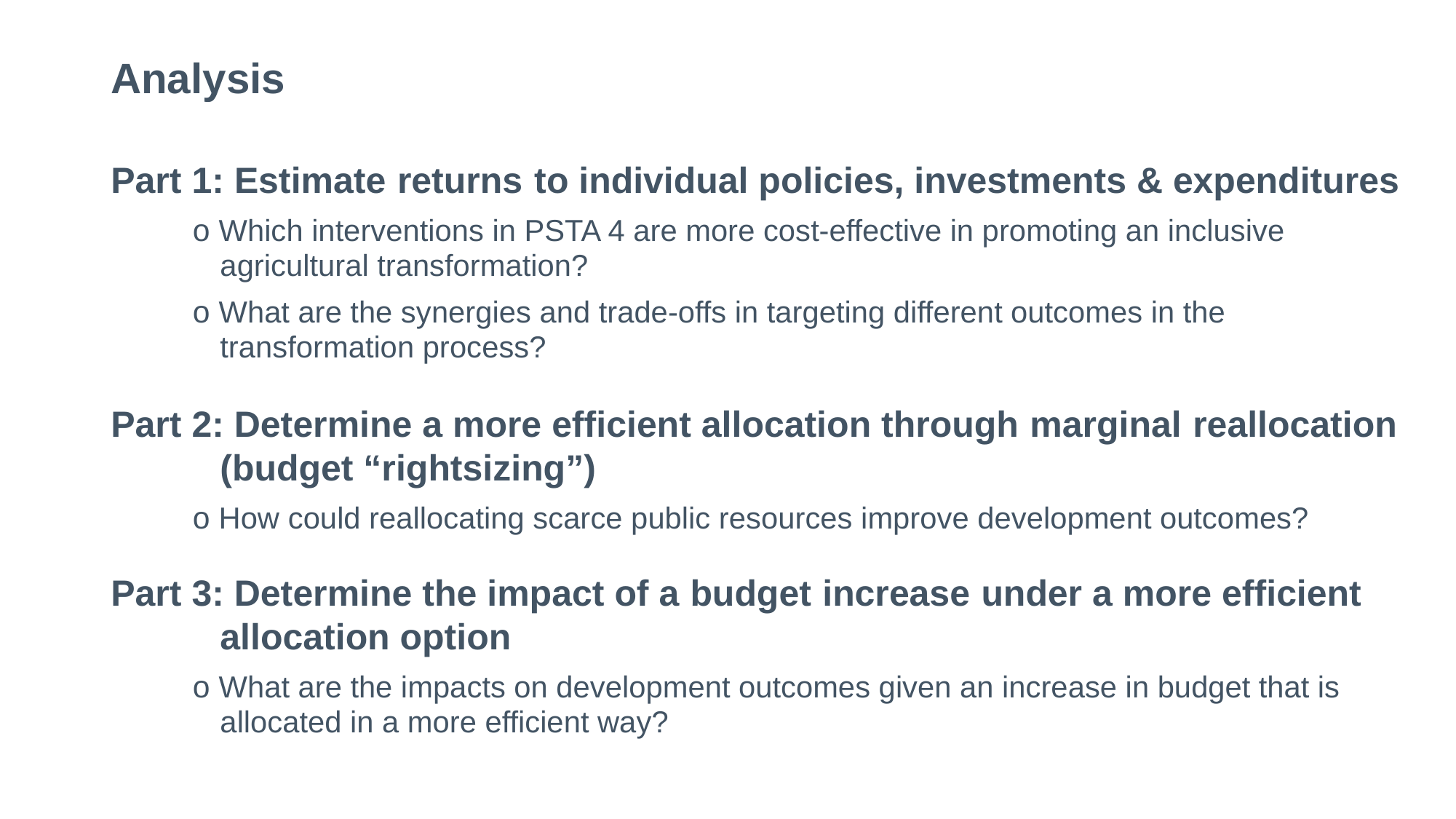

Analysis
Part 1: Estimate returns to individual policies, investments & expenditures
o Which interventions in PSTA 4 are more cost-effective in promoting an inclusive
agricultural transformation?
o What are the synergies and trade-offs in targeting different outcomes in the
transformation process?
Part 2: Determine a more efficient allocation through marginal reallocation
(budget “rightsizing”)
o How could reallocating scarce public resources improve development outcomes?
Part 3: Determine the impact of a budget increase under a more efficient
allocation option
o What are the impacts on development outcomes given an increase in budget that is
allocated in a more efficient way?